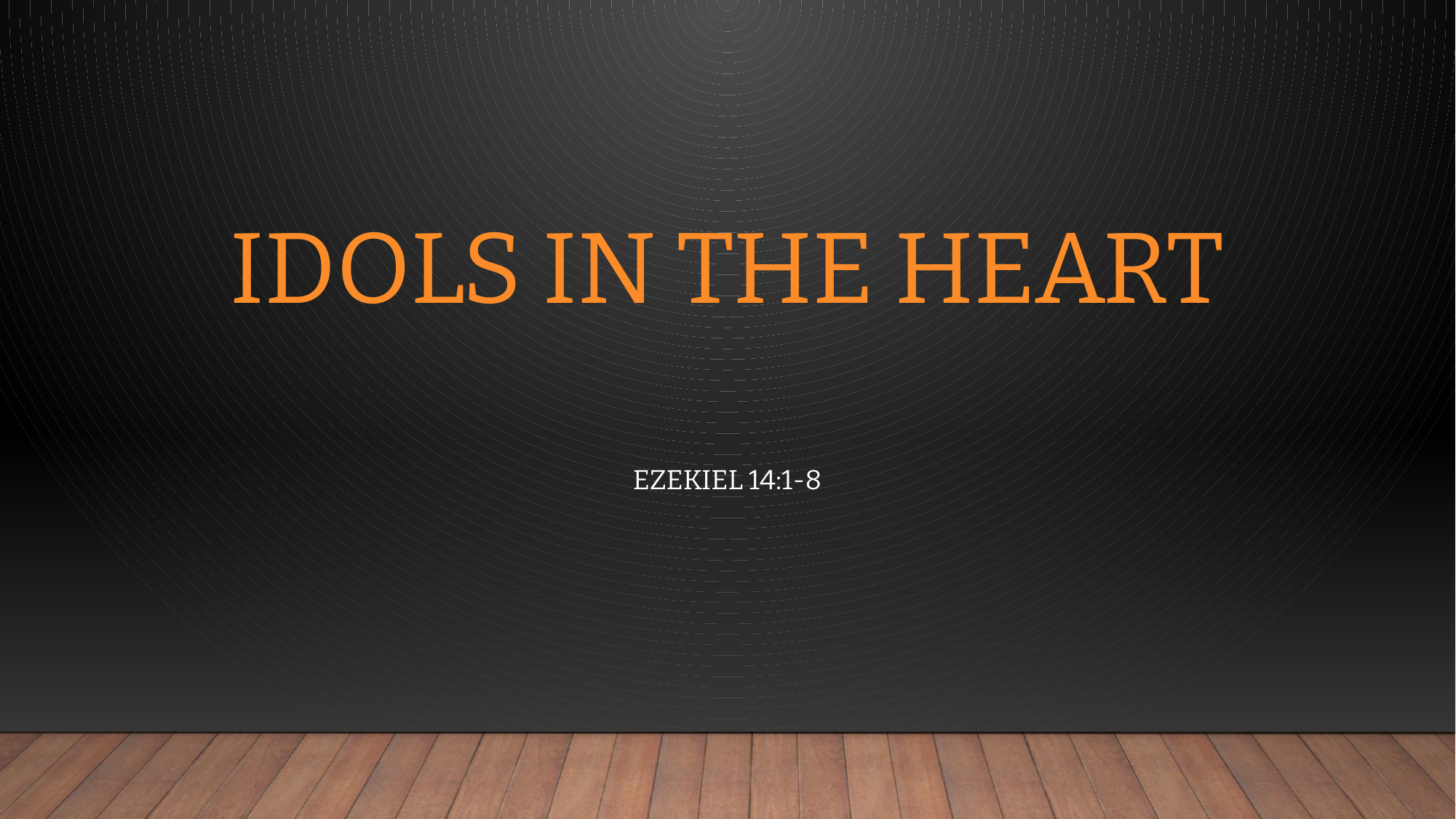

# Idols in the Heart
Ezekiel 14:1-8